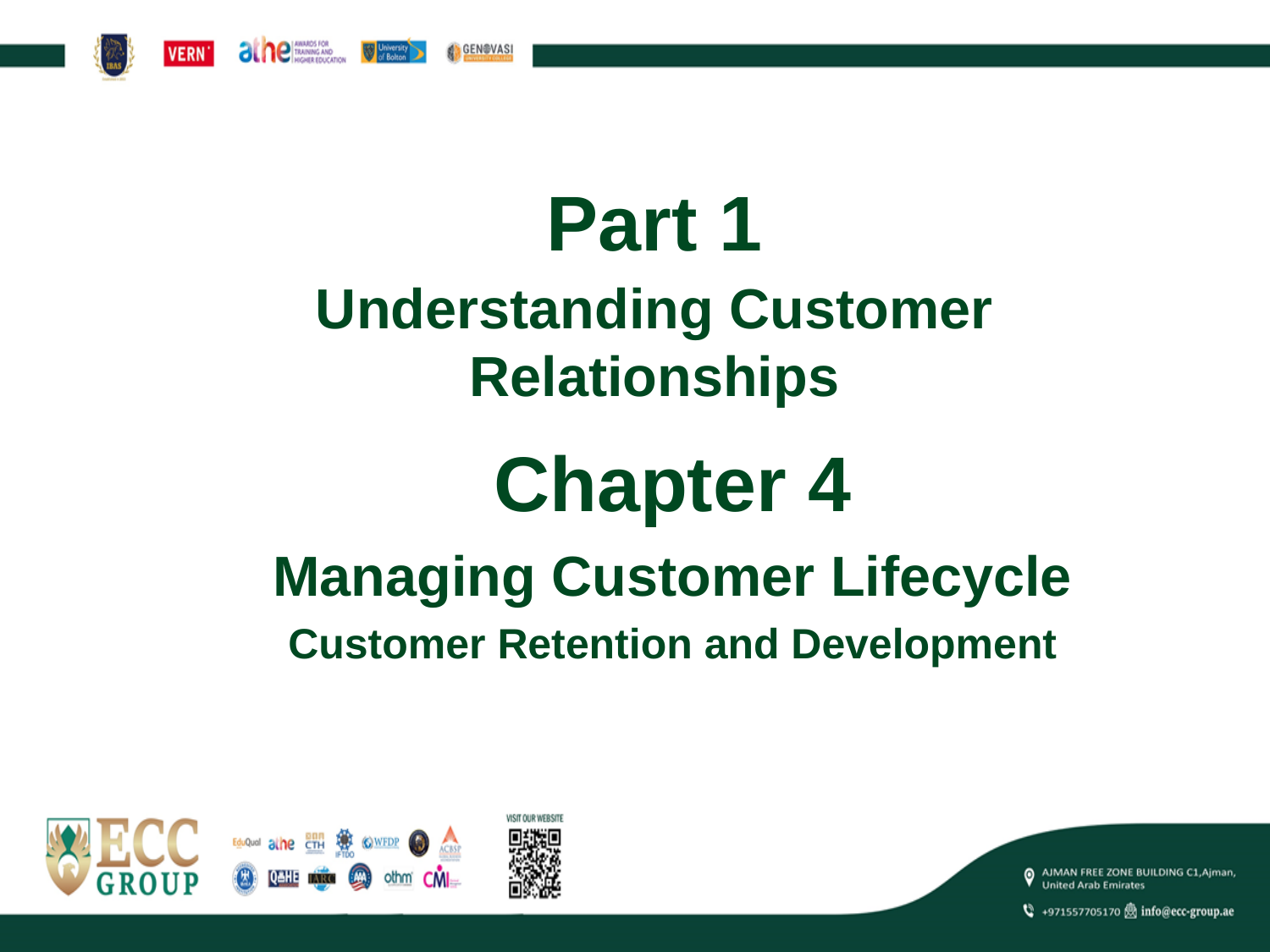

# Part 1
Understanding Customer Relationships
Chapter 4
Managing Customer Lifecycle
Customer Retention and Development